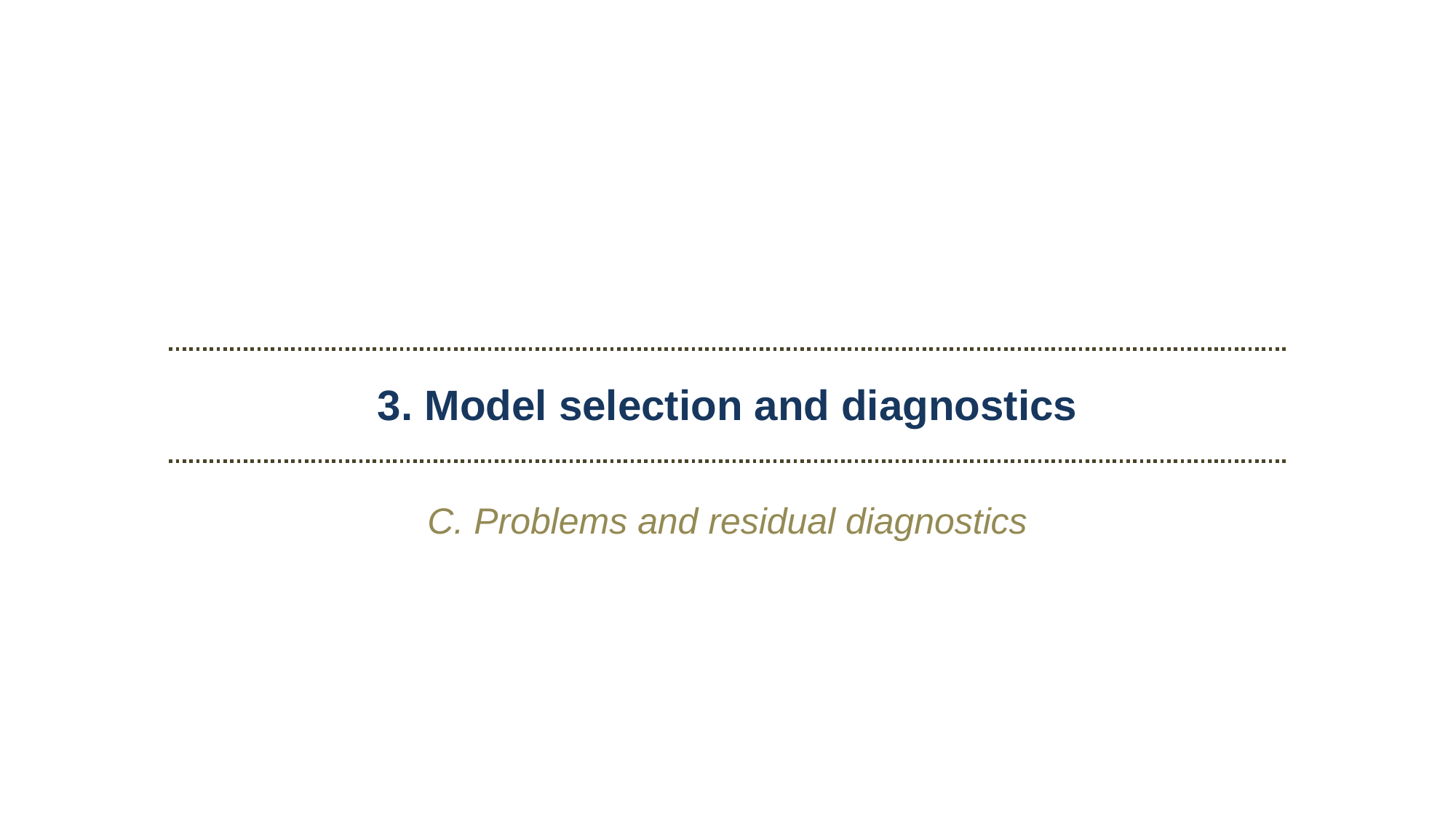

3. Model selection and diagnostics
C. Problems and residual diagnostics